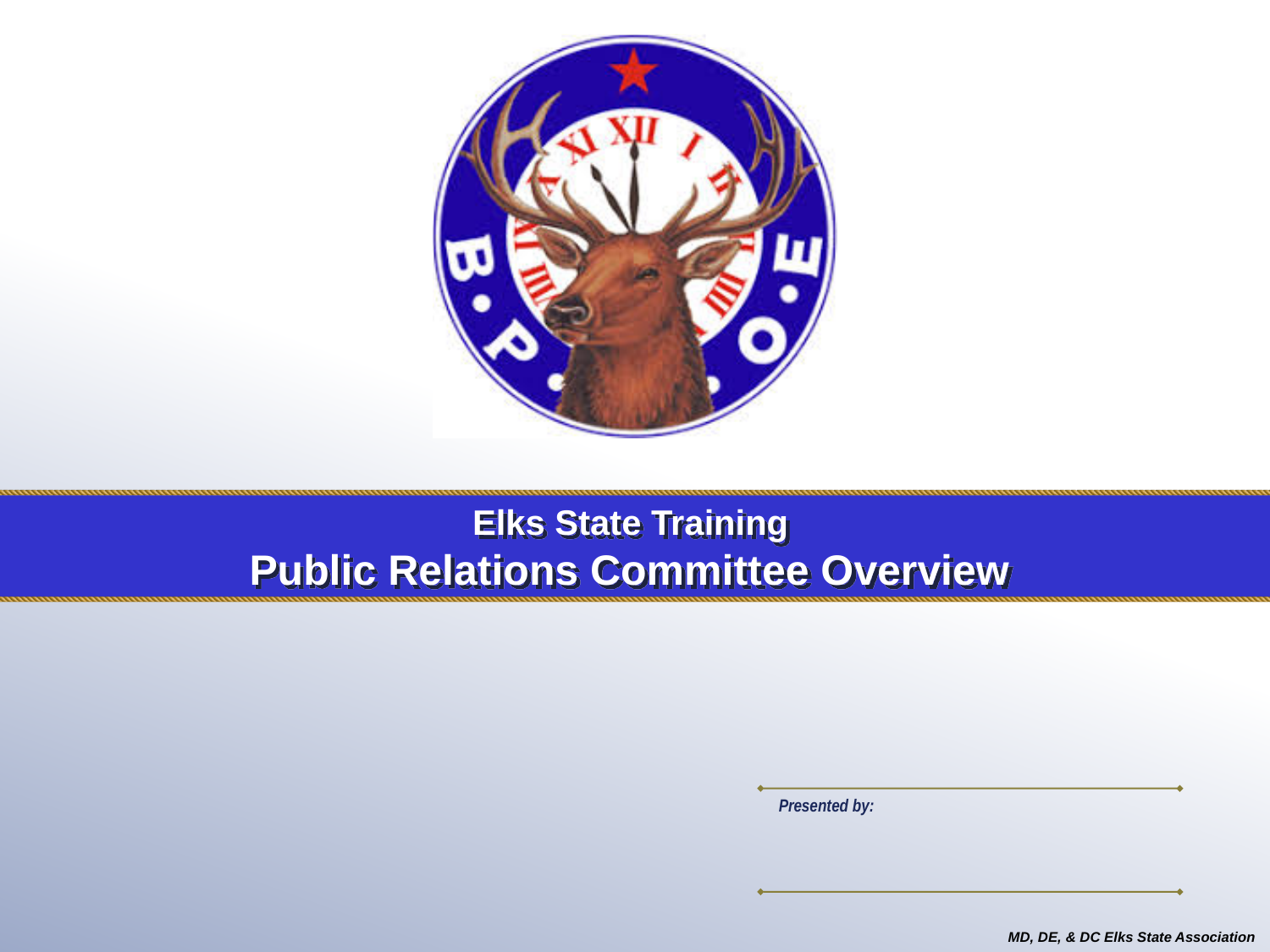

# Elks State Training Public Relations Committee Overview